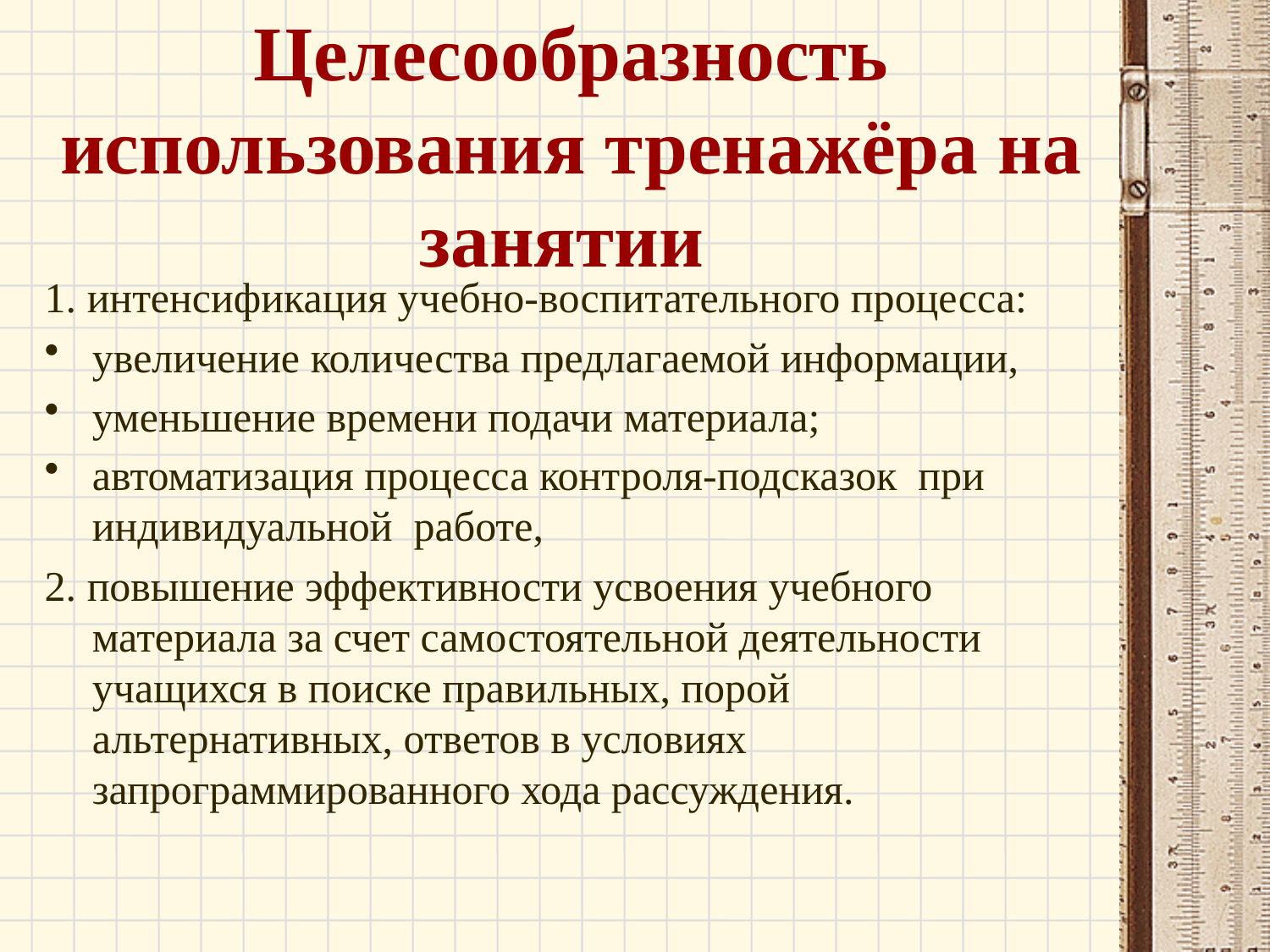

# Целесообразность использования тренажёра на занятии
1. интенсификация учебно-воспитательного процесса:
увеличение количества предлагаемой информации,
уменьшение времени подачи материала;
автоматизация процесса контроля-подсказок  при индивидуальной  работе,
2. повышение эффективности усвоения учебного материала за счет самостоятельной деятельности учащихся в поиске правильных, порой альтернативных, ответов в условиях запрограммированного хода рассуждения.